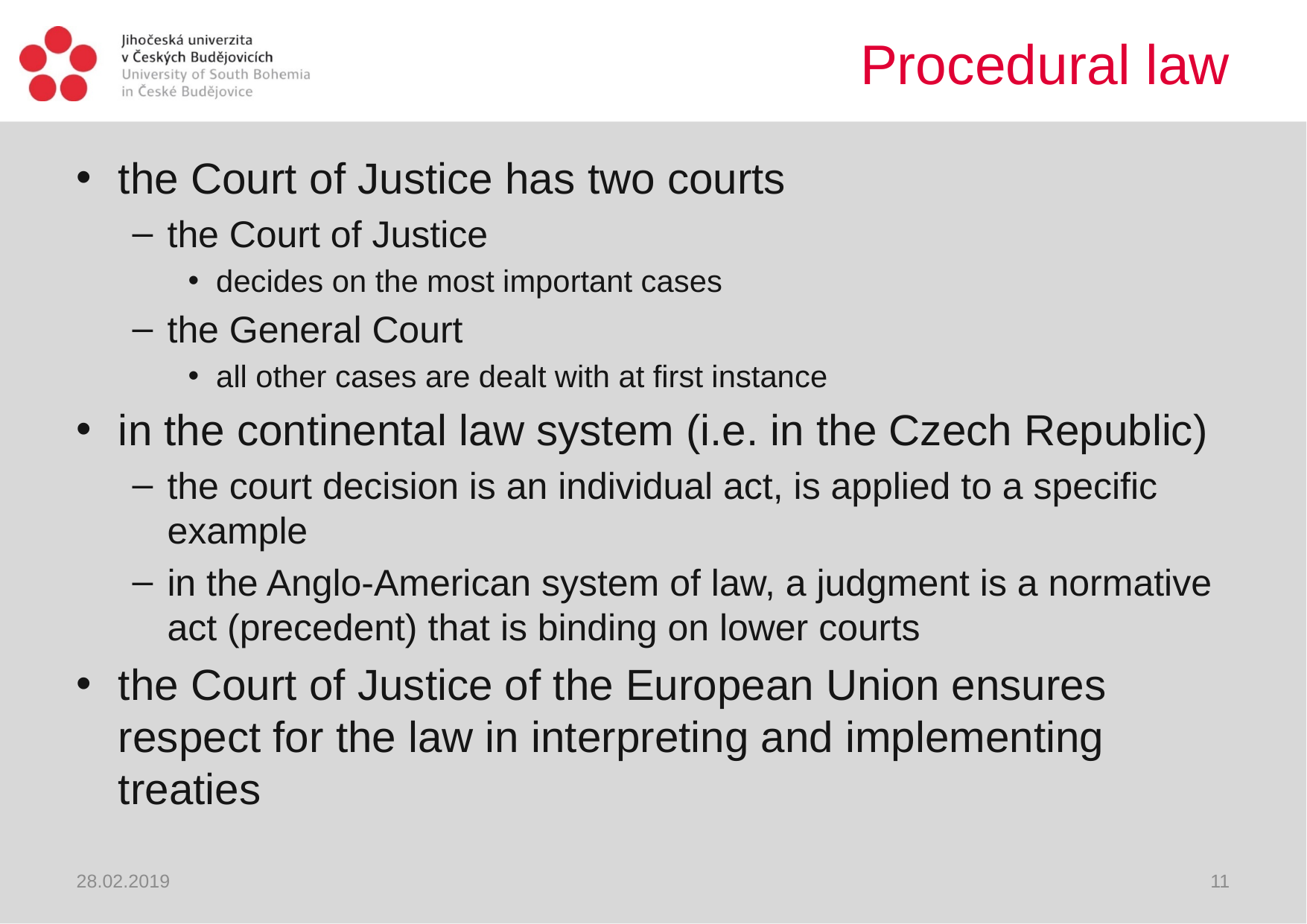

# Procedural law
the Court of Justice has two courts
the Court of Justice
decides on the most important cases
the General Court
all other cases are dealt with at first instance
in the continental law system (i.e. in the Czech Republic)
the court decision is an individual act, is applied to a specific example
in the Anglo-American system of law, a judgment is a normative act (precedent) that is binding on lower courts
the Court of Justice of the European Union ensures respect for the law in interpreting and implementing treaties
28.02.2019
11